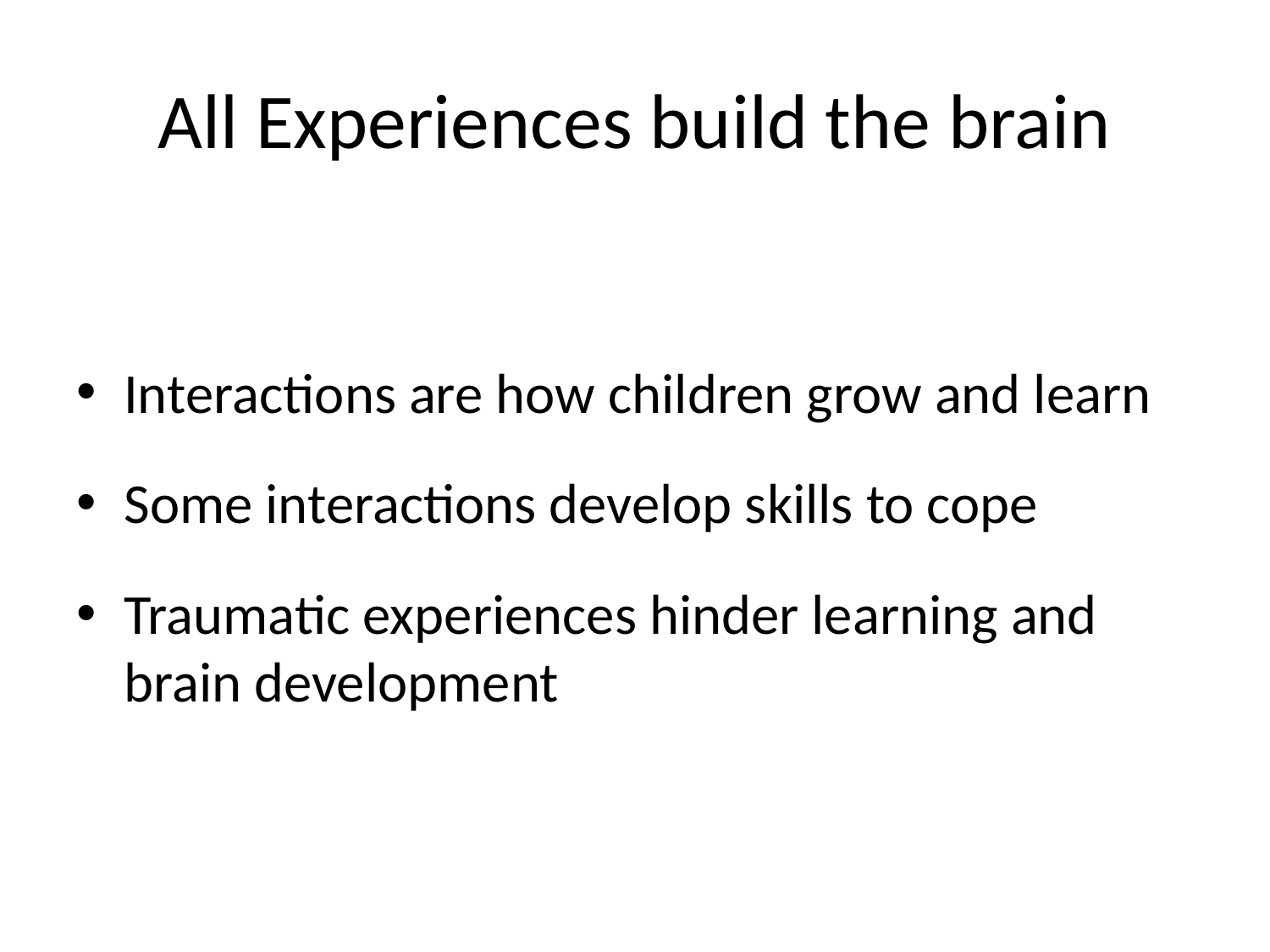

# All Experiences build the brain
Interactions are how children grow and learn
Some interactions develop skills to cope
Traumatic experiences hinder learning and brain development